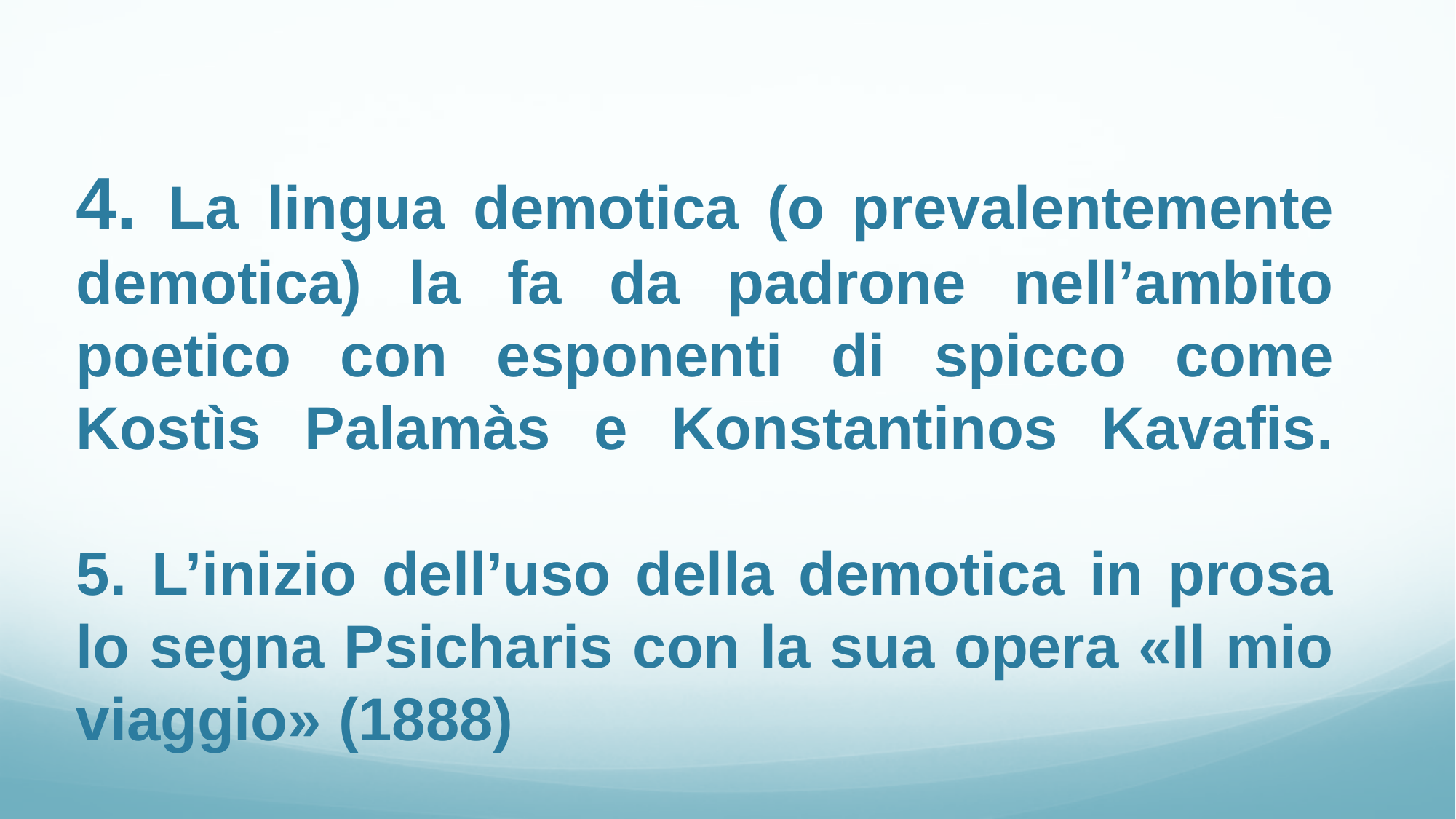

# 4. La lingua demotica (o prevalentemente demotica) la fa da padrone nell’ambito poetico con esponenti di spicco come Kostìs Palamàs e Konstantinos Kavafis. 5. L’inizio dell’uso della demotica in prosa lo segna Psicharis con la sua opera «Il mio viaggio» (1888)